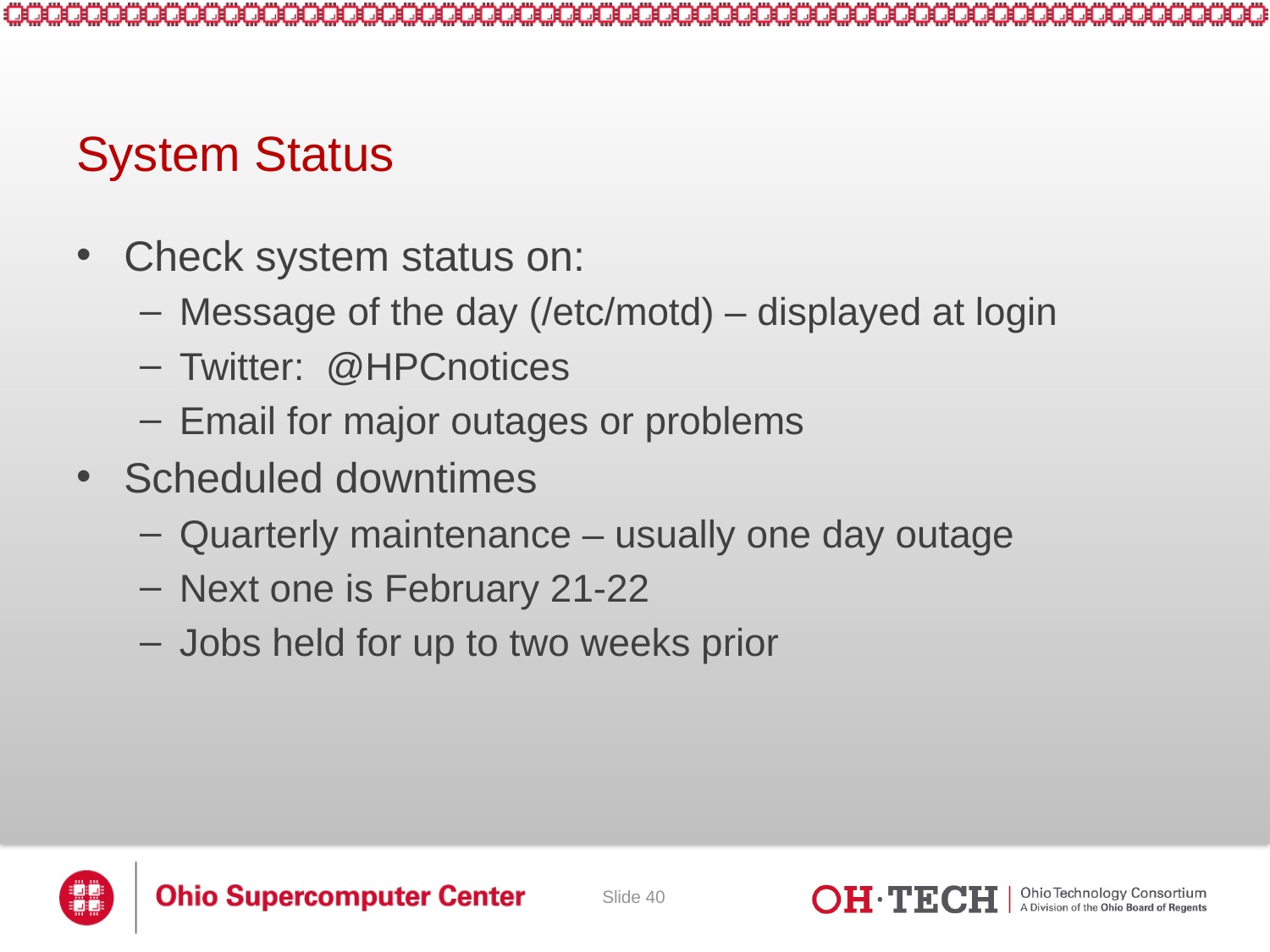

# System Status
Check system status on:
Message of the day (/etc/motd) – displayed at login
Twitter:  @HPCnotices
Email for major outages or problems
Scheduled downtimes
Quarterly maintenance – usually one day outage
Next one is February 21-22
Jobs held for up to two weeks prior